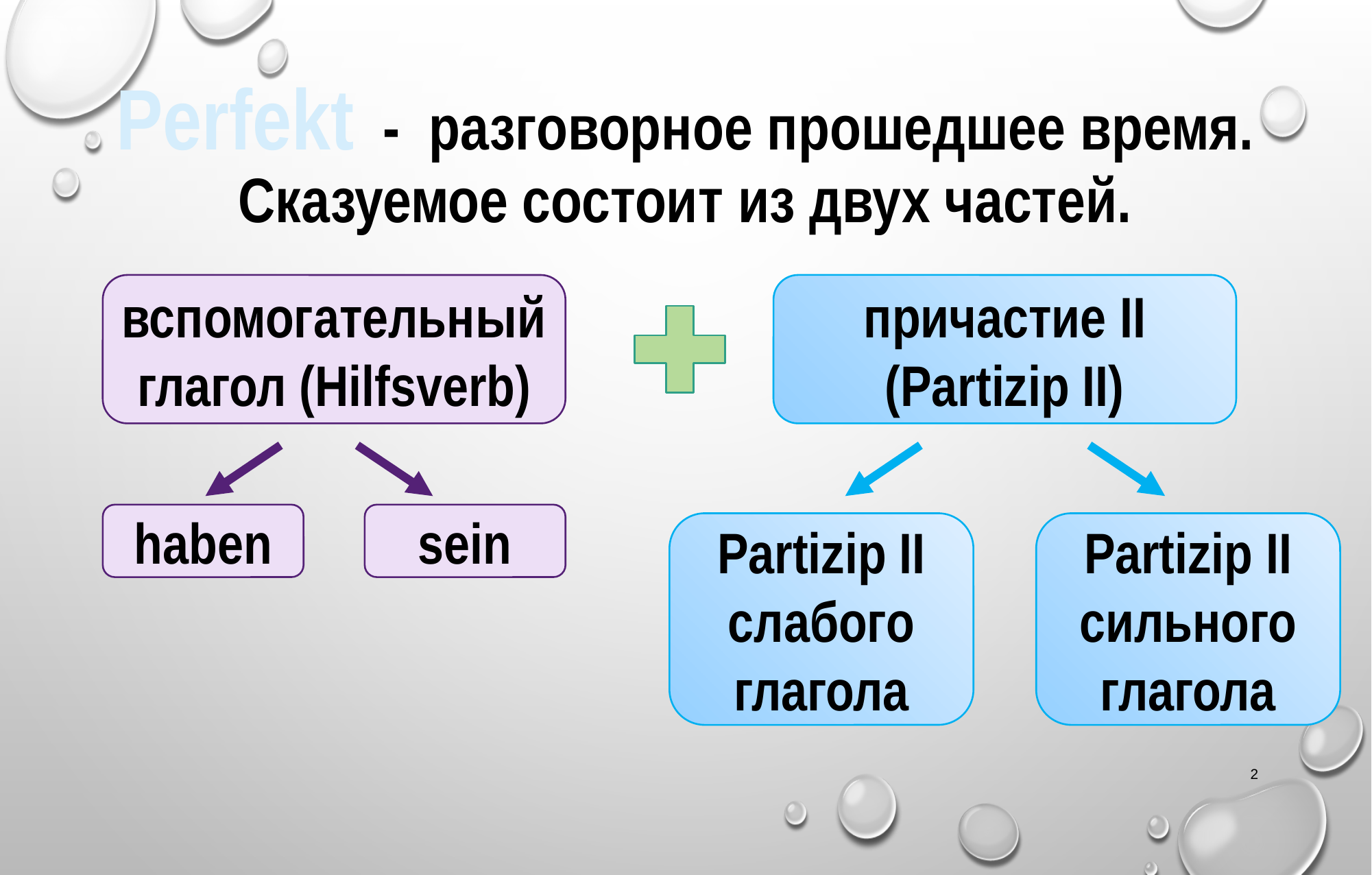

# Perfekt  -  разговорное прошедшее время. Сказуемое состоит из двух частей.
вспомогательный глагол (Hilfsverb)

причастие II
(Partizip II)

haben
sein
Partizip II слабого глагола
Partizip II сильного глагола
2